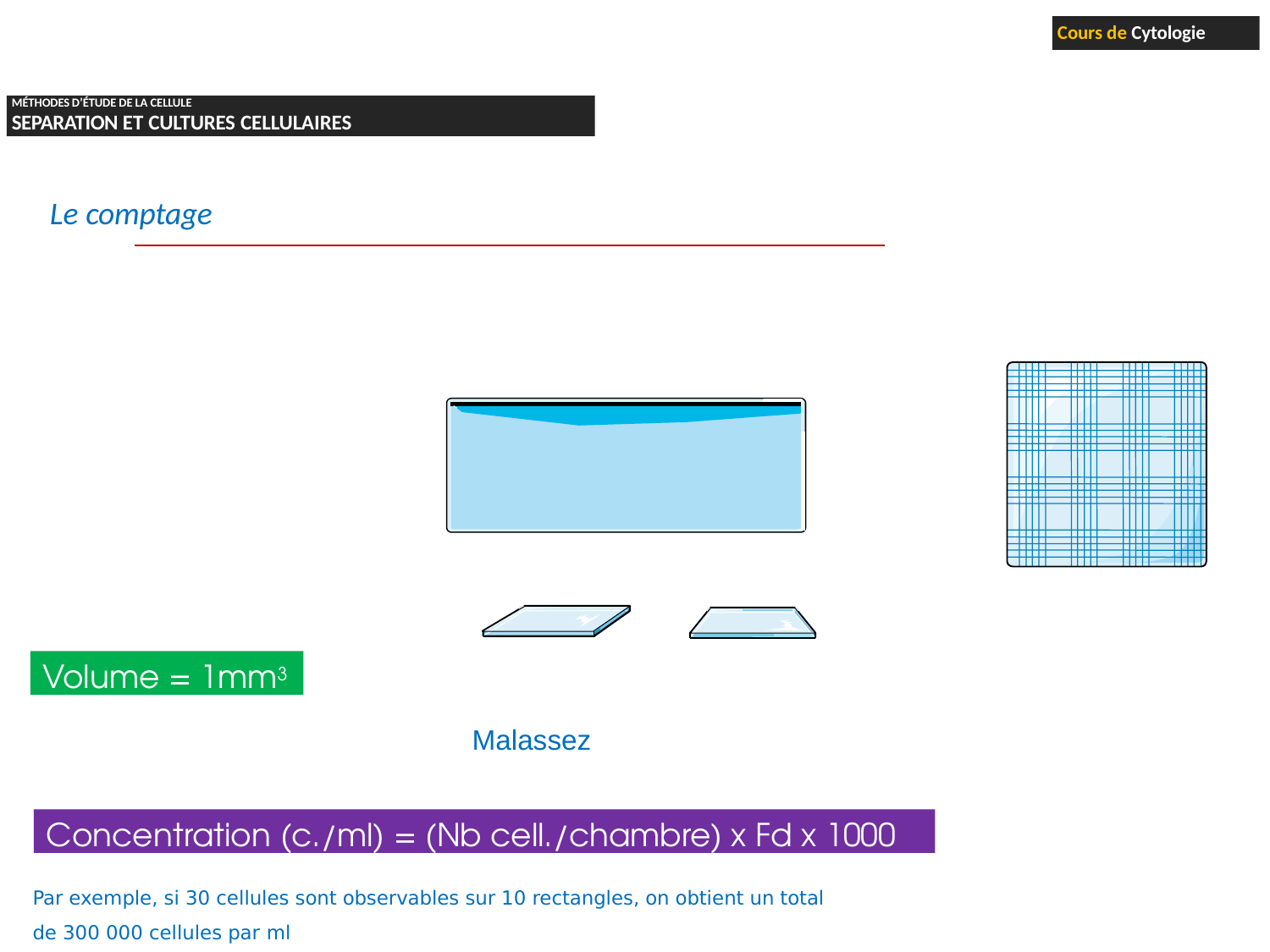

Cours de Cytologie
MÉTHODES D’ÉTUDE DE LA CELLULE
SEPARATION ET CULTURES CELLULAIRES

Le comptage

Volume = 1mm3
Malassez
Concentration (c./ml) = (Nb cell./chambre) x Fd x 1000
Par exemple, si 30 cellules sont observables sur 10 rectangles, on obtient un total  de 300 000 cellules par ml